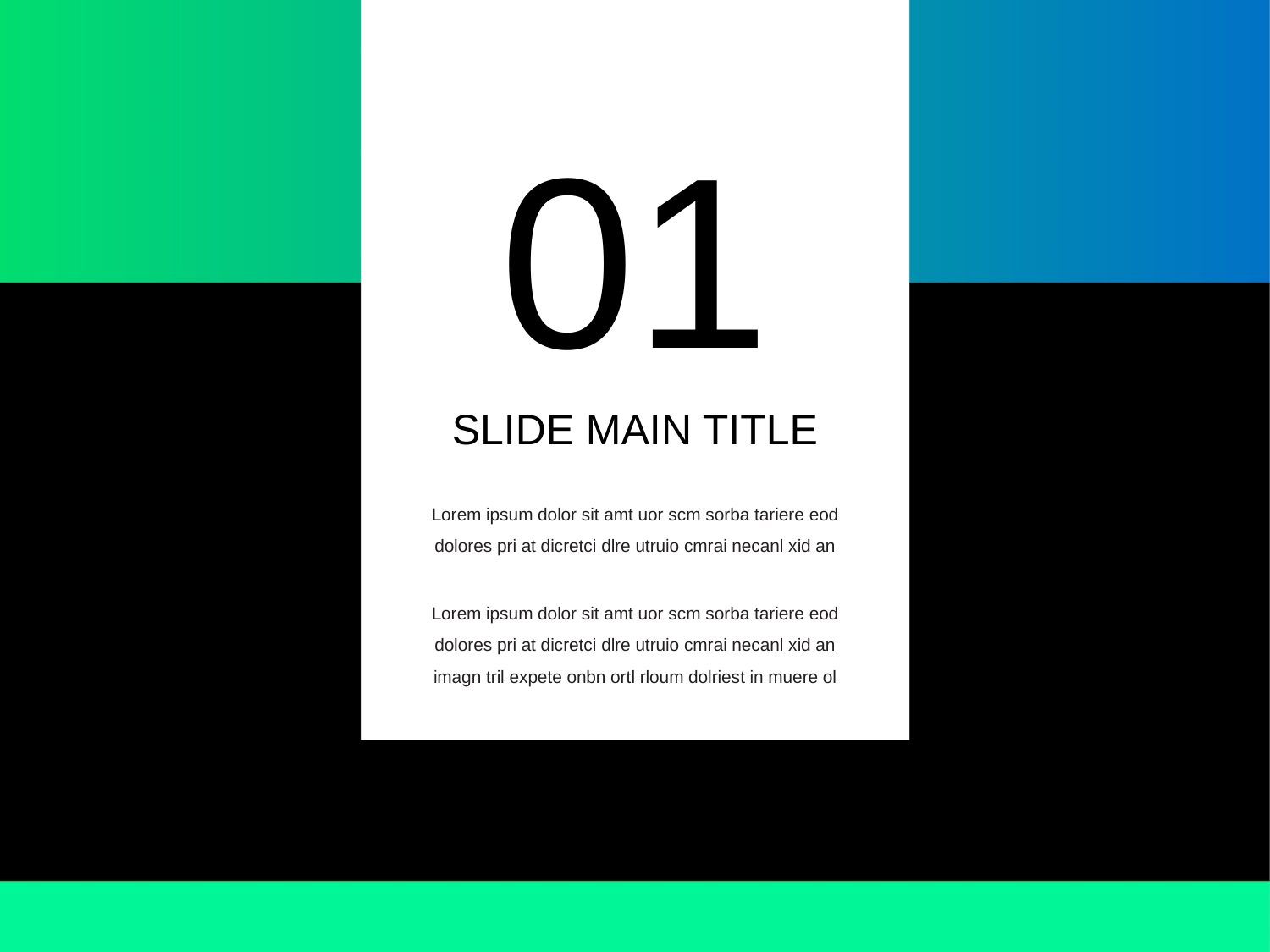

01
SLIDE MAIN TITLE
Lorem ipsum dolor sit amt uor scm sorba tariere eod dolores pri at dicretci dlre utruio cmrai necanl xid an
Lorem ipsum dolor sit amt uor scm sorba tariere eod dolores pri at dicretci dlre utruio cmrai necanl xid an
imagn tril expete onbn ortl rloum dolriest in muere ol